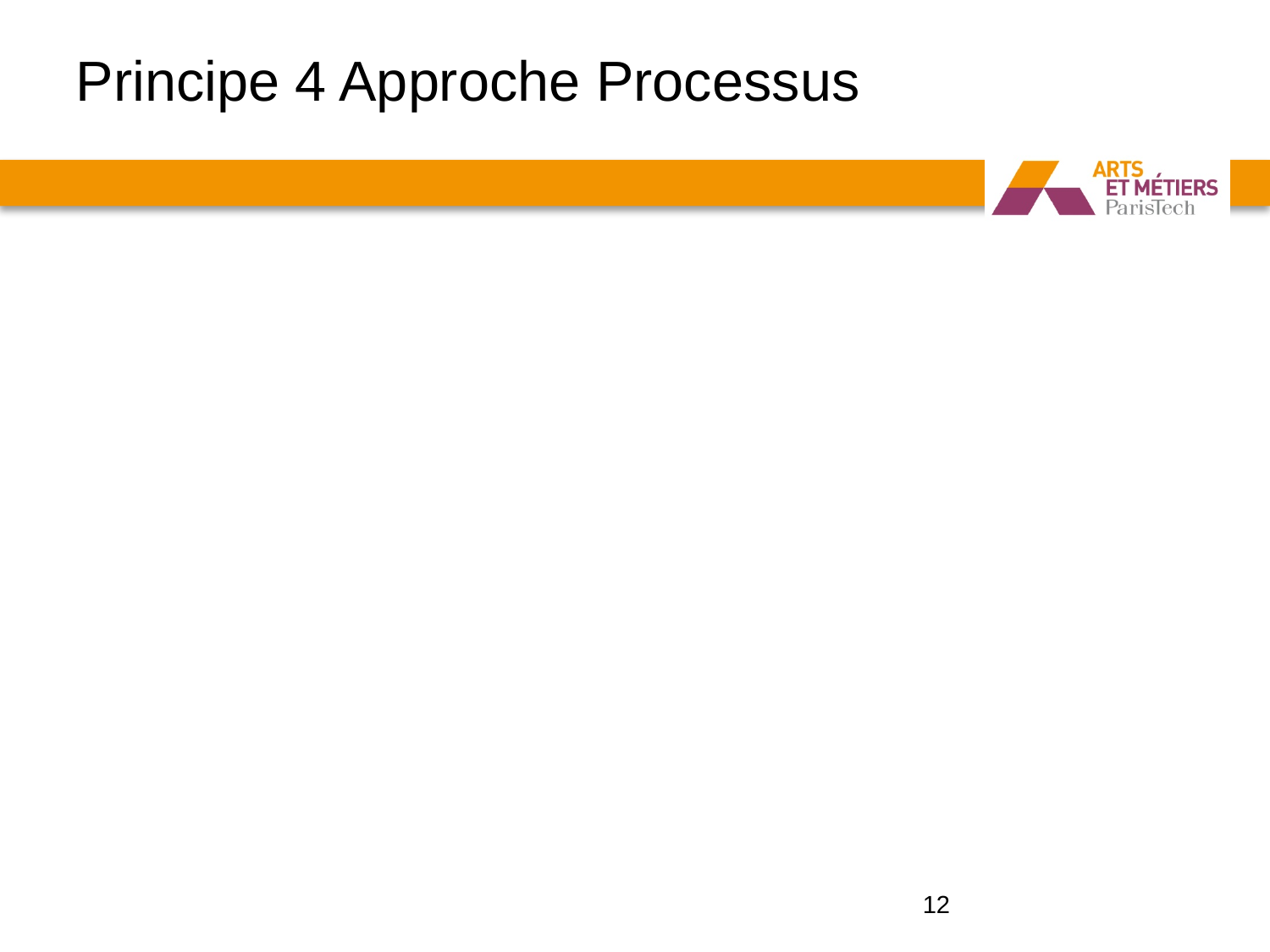

# Principe 4 Approche Processus
Par exemple la fonction commerciale est un processus, elle est constituée de ressources humaines et matérielles qui travaillent et qui produisent des données de sorties tangibles par exemple des commandes ou des nouveaux clients

Autre exemple: la fonction recherche et développement est un autre processus, elle produit des données de sortie qui sont par exemple des dossiers produits, des spécifications techniques

La norme ISO 9001:2000 préconise l’approche processus comme étant une solution à la mauvaise communication entre processus, elle évoque les interrelations entre processus

C’est la voix du client qui unit tous les processus

12